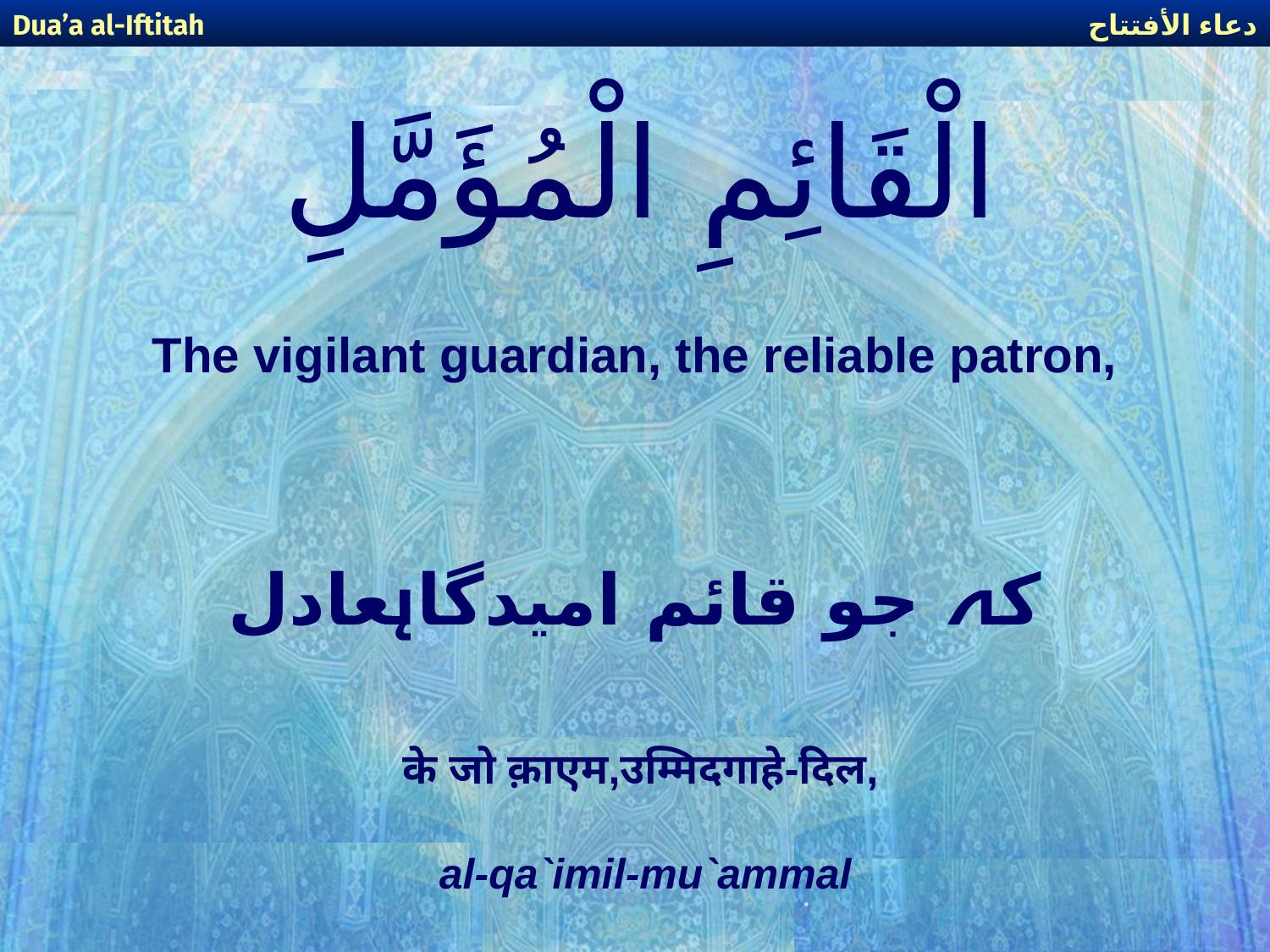

دعاء الأفتتاح
Dua’a al-Iftitah
# الْقَائِمِ الْمُؤَمَّلِ
The vigilant guardian, the reliable patron,
کہ جو قائم امیدگاہعادل
के जो क़ाएम,उम्मिदगाहे-दिल,
al-qa`imil-mu`ammal